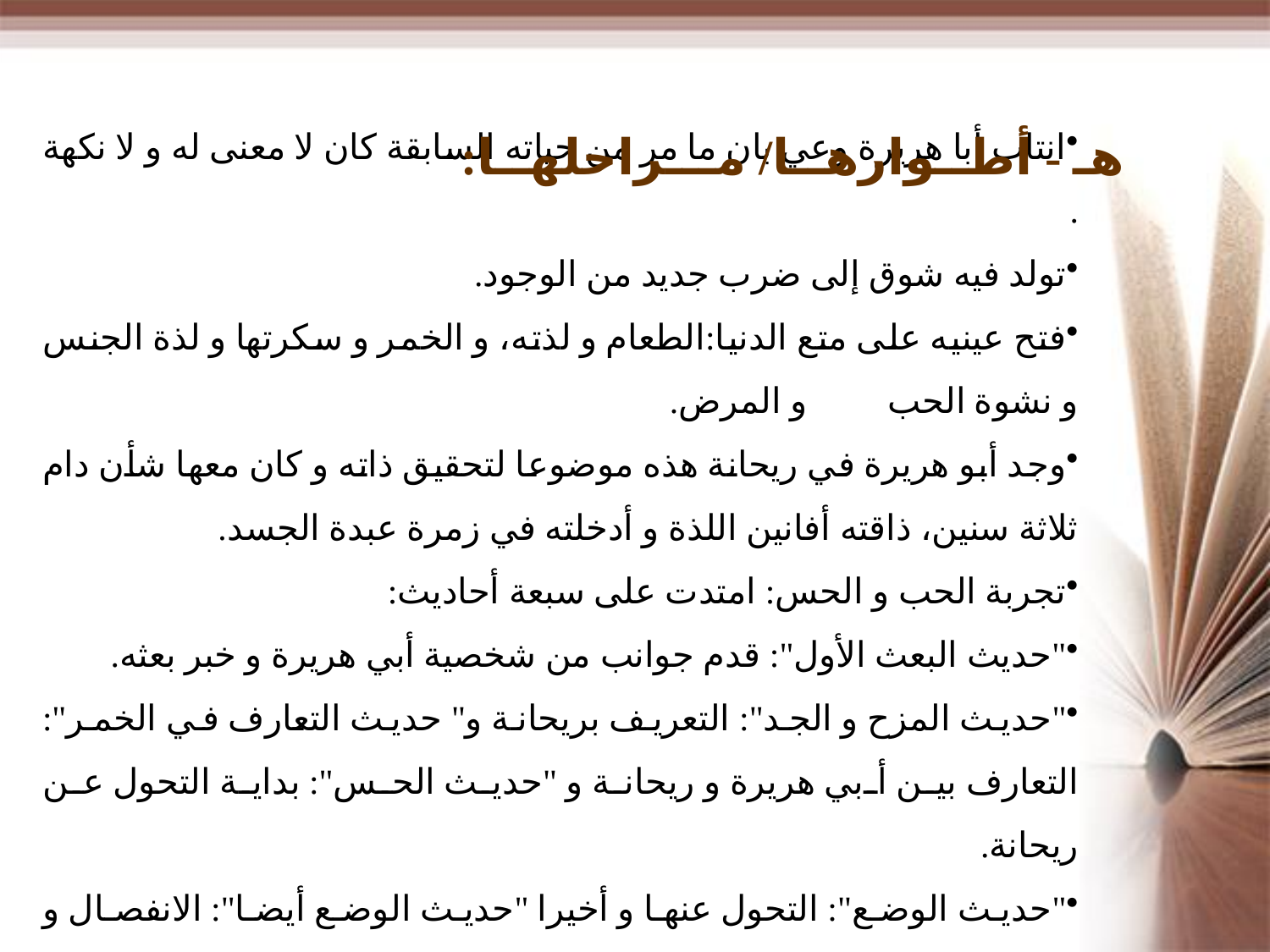

هـ - أطــوارهــا/ مـــراحلهــا:
انتاب أبا هريرة وعي بان ما مر من حياته السابقة كان لا معنى له و لا نكهة .
تولد فيه شوق إلى ضرب جديد من الوجود.
فتح عينيه على متع الدنيا:الطعام و لذته، و الخمر و سكرتها و لذة الجنس و نشوة الحب         و المرض.
وجد أبو هريرة في ريحانة هذه موضوعا لتحقيق ذاته و كان معها شأن دام ثلاثة سنين، ذاقته أفانين اللذة و أدخلته في زمرة عبدة الجسد.
تجربة الحب و الحس: امتدت على سبعة أحاديث:
"حديث البعث الأول": قدم جوانب من شخصية أبي هريرة و خبر بعثه.
"حديث المزح و الجد": التعريف بريحانة و" حديث التعارف في الخمر": التعارف بين أبي هريرة و ريحانة و "حديث الحس": بداية التحول عن ريحانة.
"حديث الوضع": التحول عنها و أخيرا "حديث الوضع أيضا": الانفصال و القطيعة.